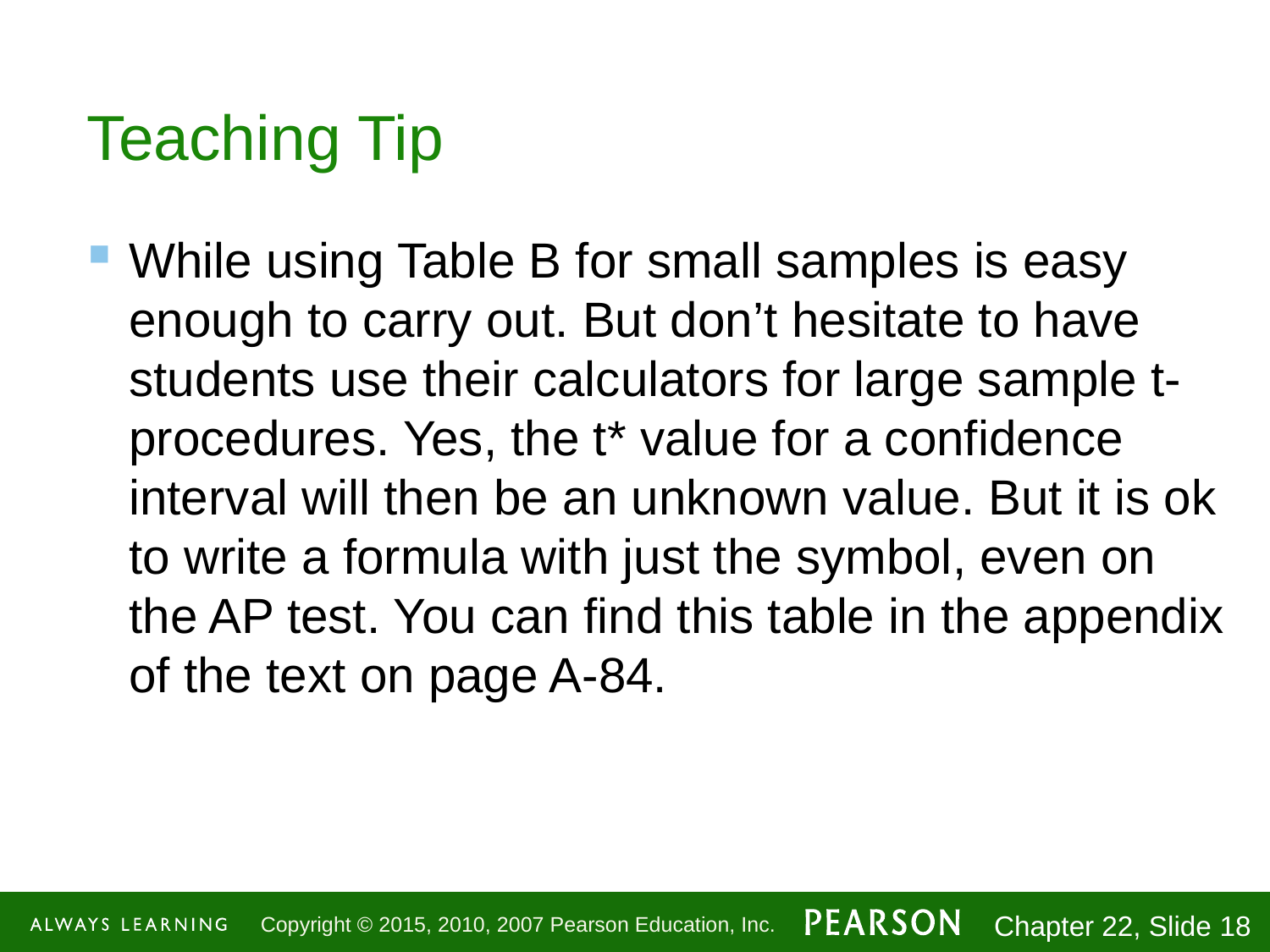

# Teaching Tip
While using Table B for small samples is easy enough to carry out. But don’t hesitate to have students use their calculators for large sample t-procedures. Yes, the t* value for a confidence interval will then be an unknown value. But it is ok to write a formula with just the symbol, even on the AP test. You can find this table in the appendix of the text on page A-84.